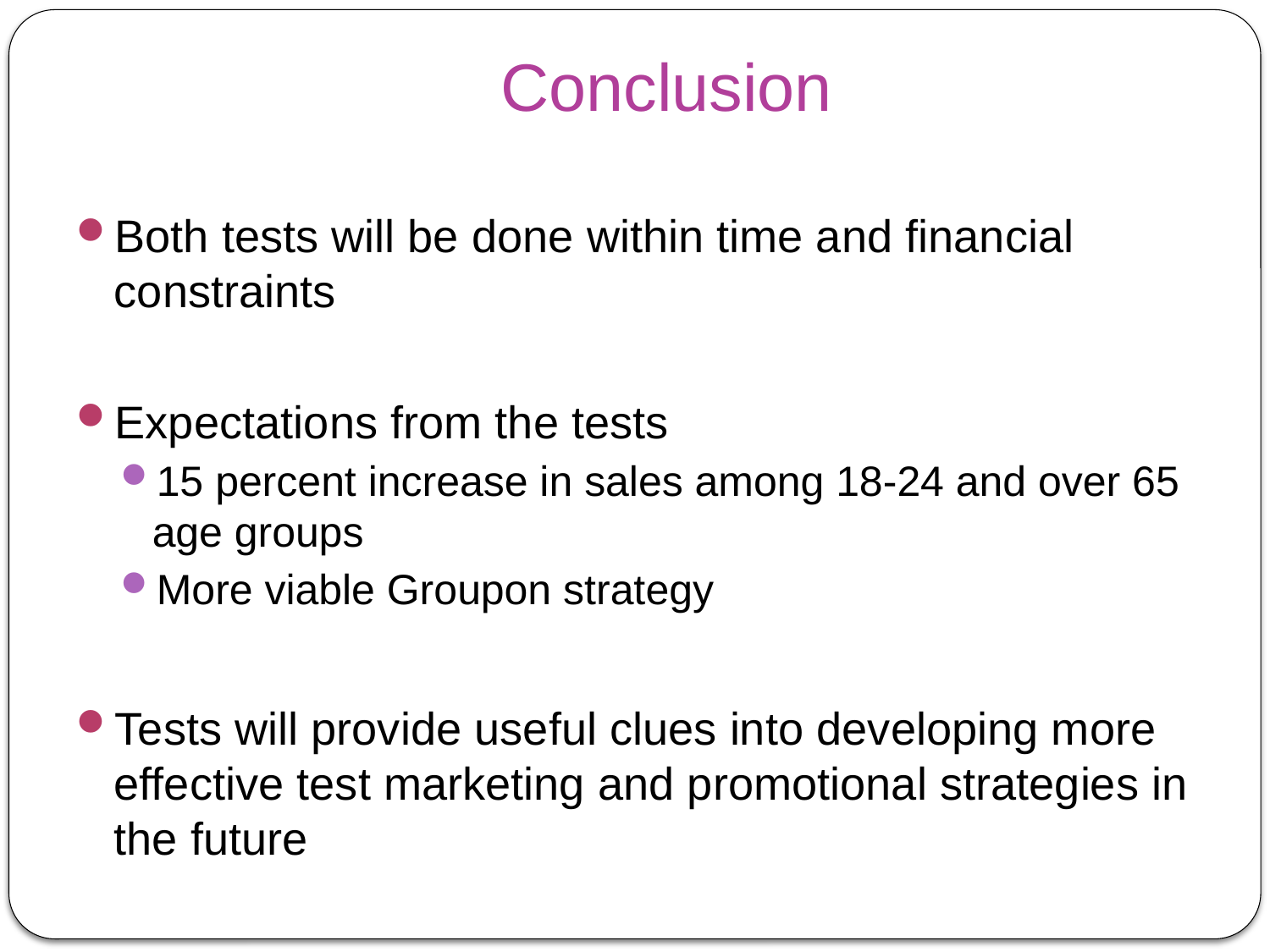

# Conclusion
Both tests will be done within time and financial constraints

Expectations from the tests
15 percent increase in sales among 18-24 and over 65 age groups
More viable Groupon strategy

Tests will provide useful clues into developing more effective test marketing and promotional strategies in the future